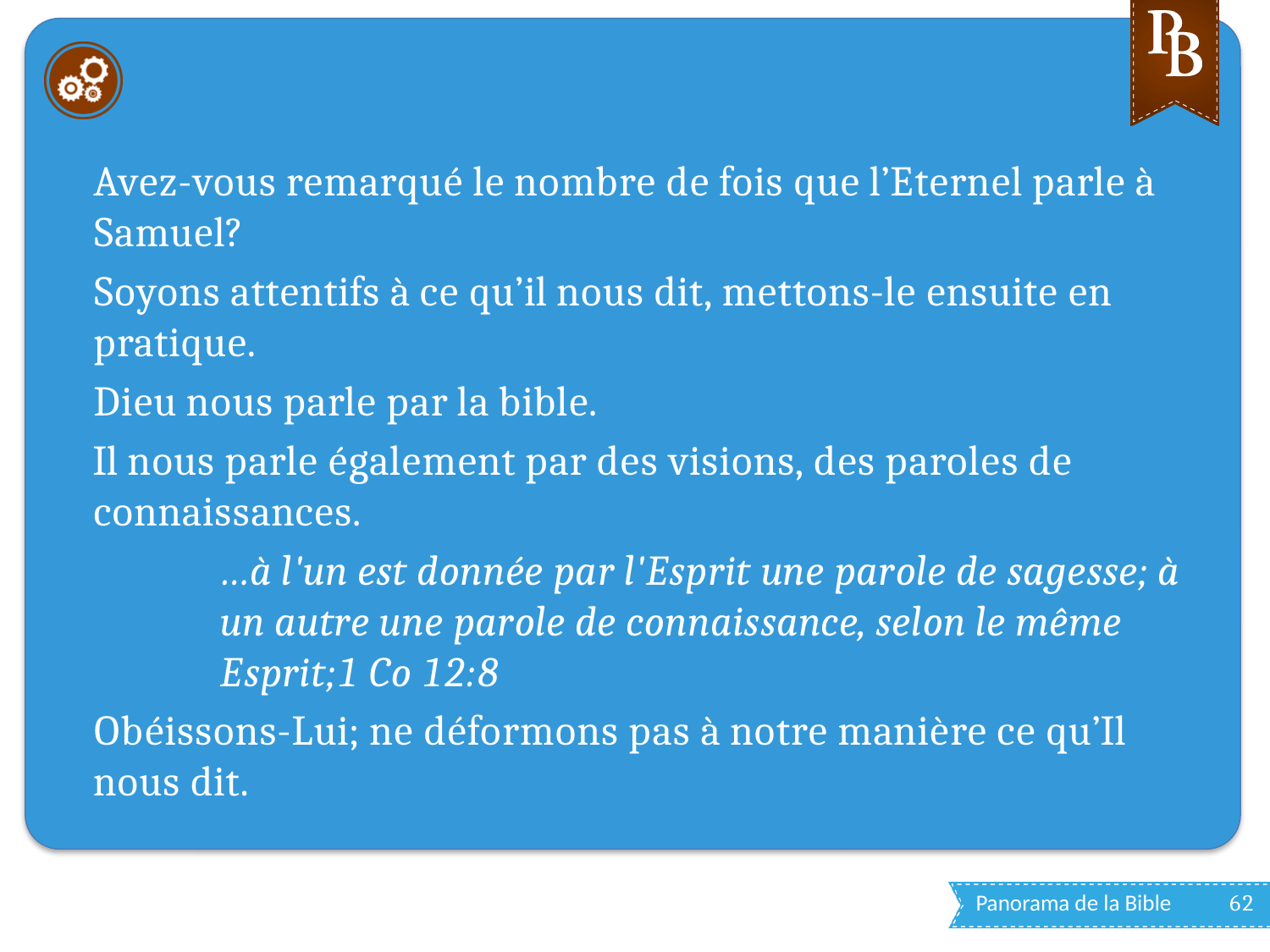

#
Avez-vous remarqué le nombre de fois que l’Eternel parle à Samuel?
Soyons attentifs à ce qu’il nous dit, mettons-le ensuite en pratique.
Dieu nous parle par la bible.
Il nous parle également par des visions, des paroles de connaissances.
…à l'un est donnée par l'Esprit une parole de sagesse; à un autre une parole de connaissance, selon le même Esprit;1 Co 12:8
Obéissons-Lui; ne déformons pas à notre manière ce qu’Il nous dit.